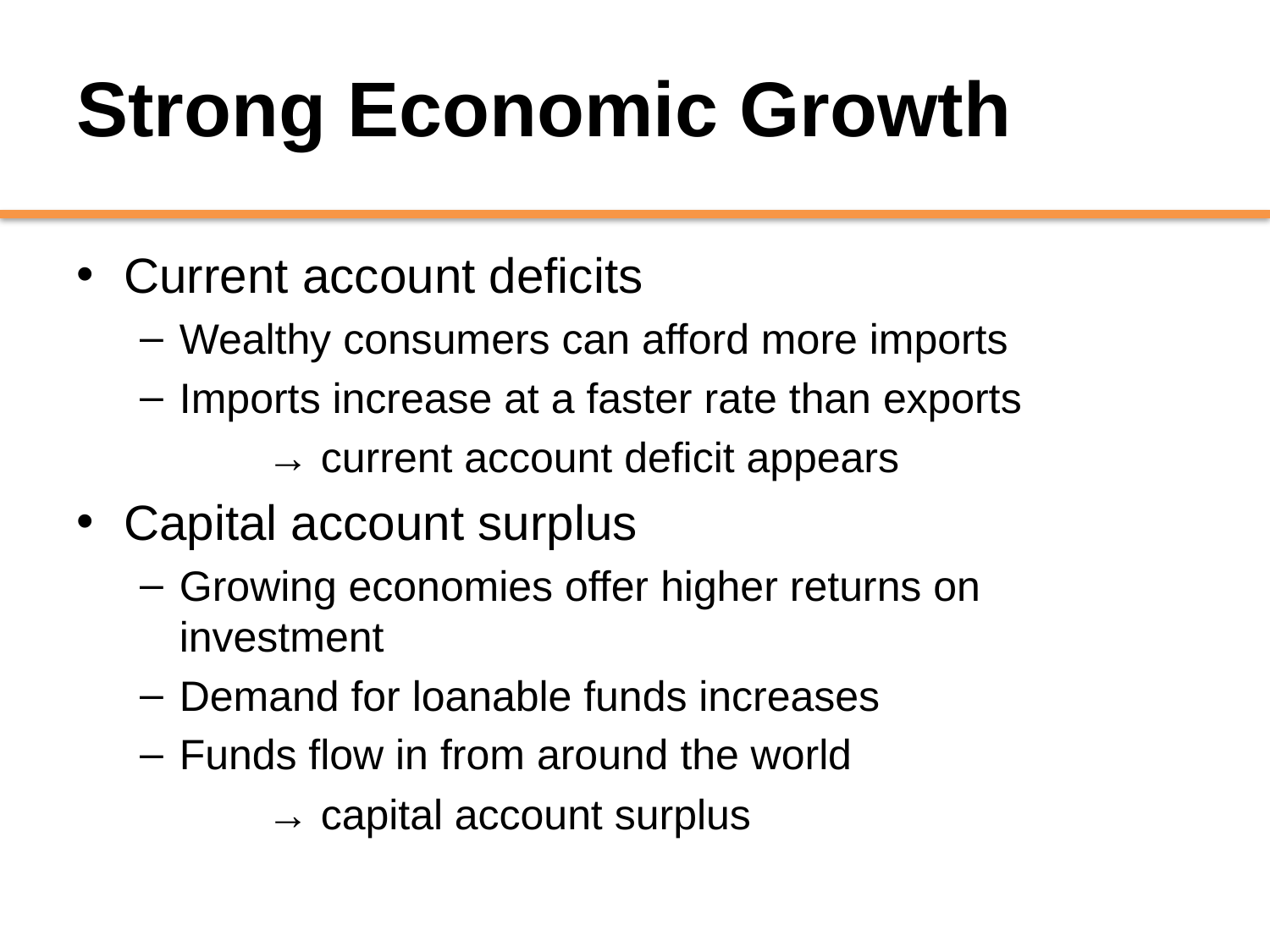

# Strong Economic Growth
Current account deficits
Wealthy consumers can afford more imports
Imports increase at a faster rate than exports
	→ current account deficit appears
Capital account surplus
Growing economies offer higher returns on investment
Demand for loanable funds increases
Funds flow in from around the world
	→ capital account surplus